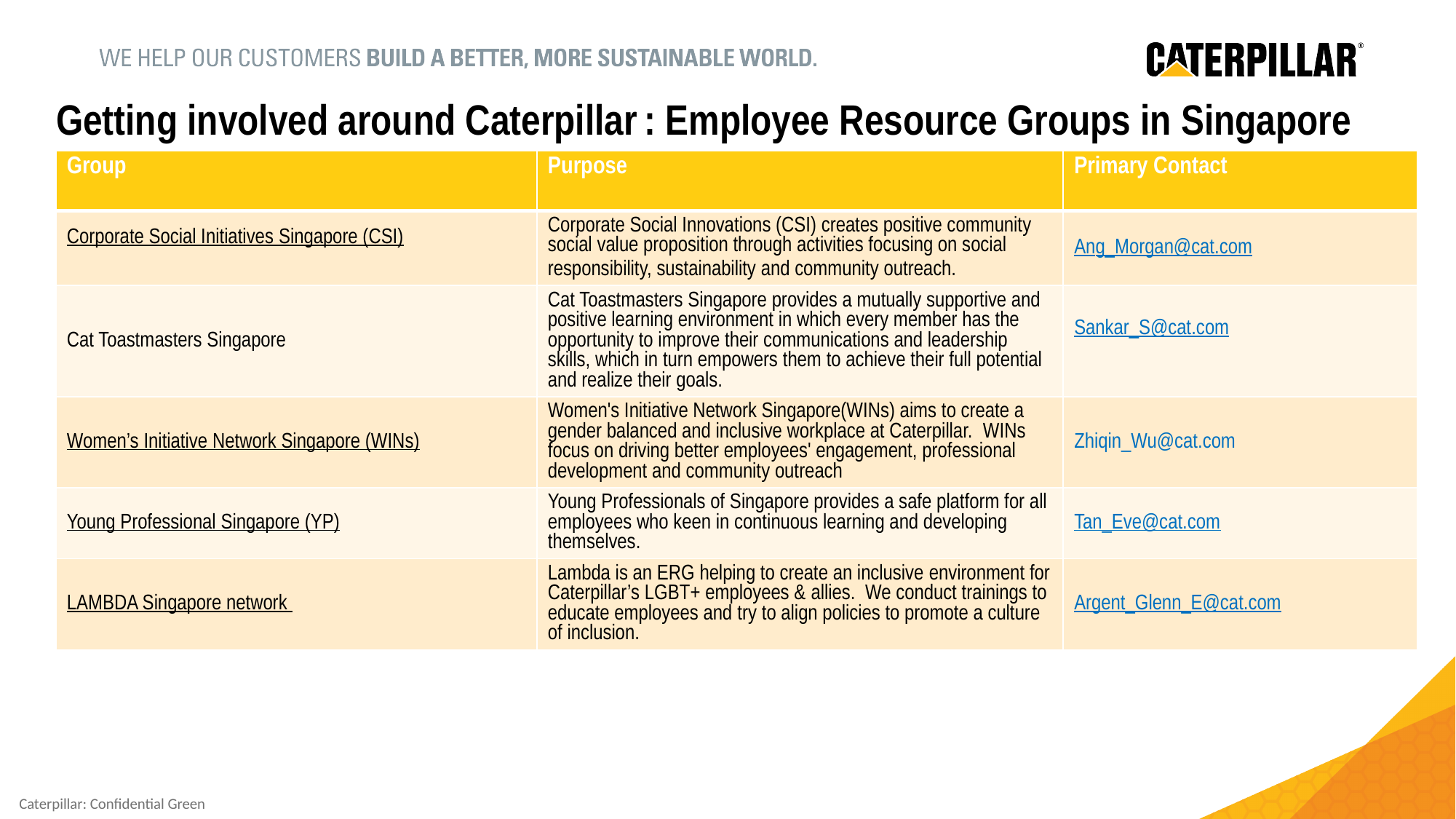

# Getting involved around Caterpillar
: Employee Resource Groups in Singapore
| Group | Purpose | Primary Contact |
| --- | --- | --- |
| Corporate Social Initiatives Singapore (CSI) | Corporate Social Innovations (CSI) creates positive community social value proposition through activities focusing on social responsibility, sustainability and community outreach. | Ang\_Morgan@cat.com |
| Cat Toastmasters Singapore | Cat Toastmasters Singapore provides a mutually supportive and positive learning environment in which every member has the opportunity to improve their communications and leadership skills, which in turn empowers them to achieve their full potential and realize their goals. | Sankar\_S@cat.com |
| Women’s Initiative Network Singapore (WINs) | Women's Initiative Network Singapore(WINs) aims to create a gender balanced and inclusive workplace at Caterpillar.  WINs focus on driving better employees' engagement, professional development and community outreach | Zhiqin\_Wu@cat.com |
| Young Professional Singapore (YP) | Young Professionals of Singapore provides a safe platform for all employees who keen in continuous learning and developing themselves. | Tan\_Eve@cat.com |
| LAMBDA Singapore network | Lambda is an ERG helping to create an inclusive environment for Caterpillar’s LGBT+ employees & allies.  We conduct trainings to educate employees and try to align policies to promote a culture of inclusion. | Argent\_Glenn\_E@cat.com |